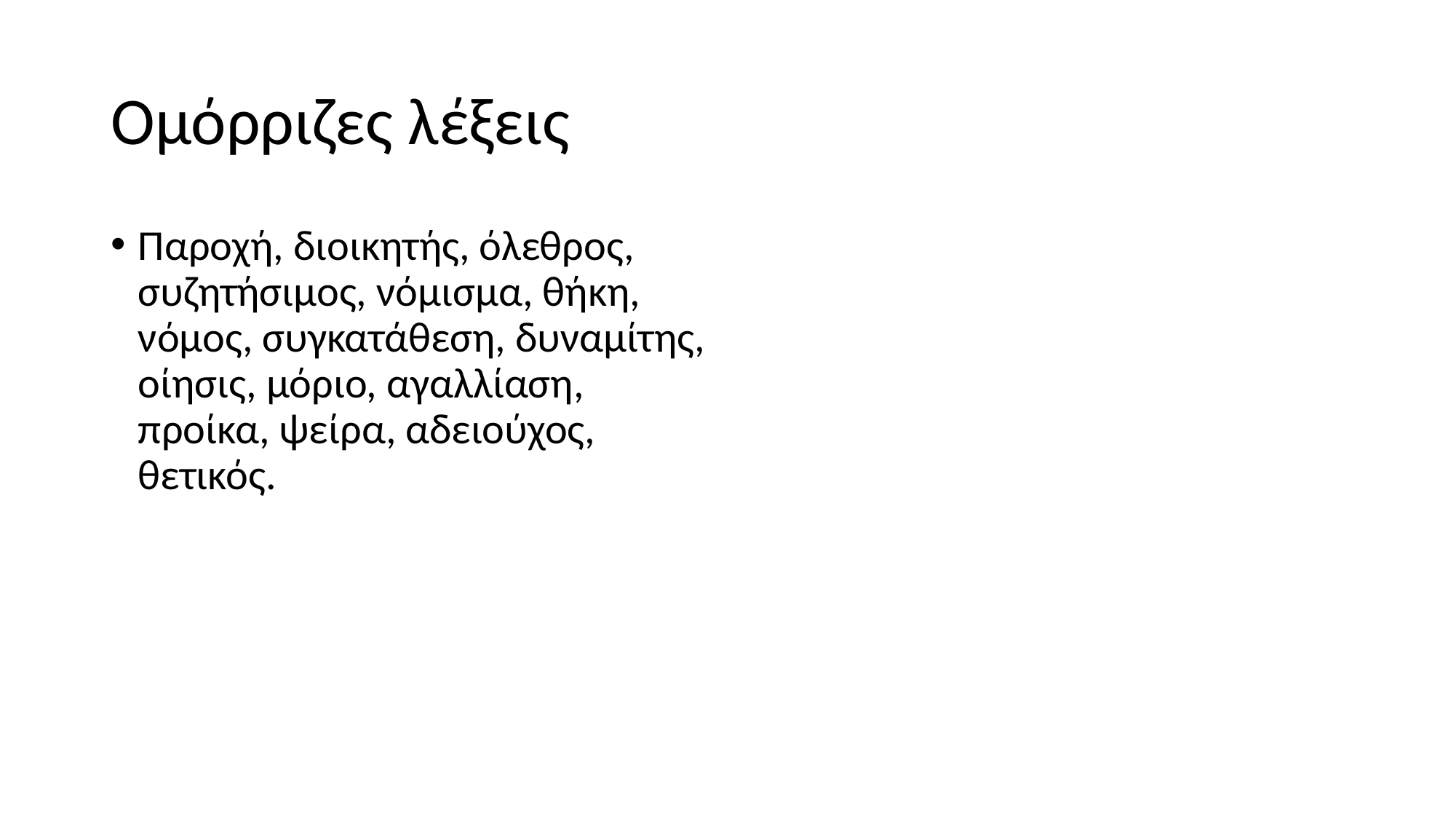

# Ομόρριζες λέξεις
Παροχή, διοικητής, όλεθρος, συζητήσιμος, νόμισμα, θήκη, νόμος, συγκατάθεση, δυναμίτης, οίησις, μόριο, αγαλλίαση, προίκα, ψείρα, αδειούχος, θετικός.